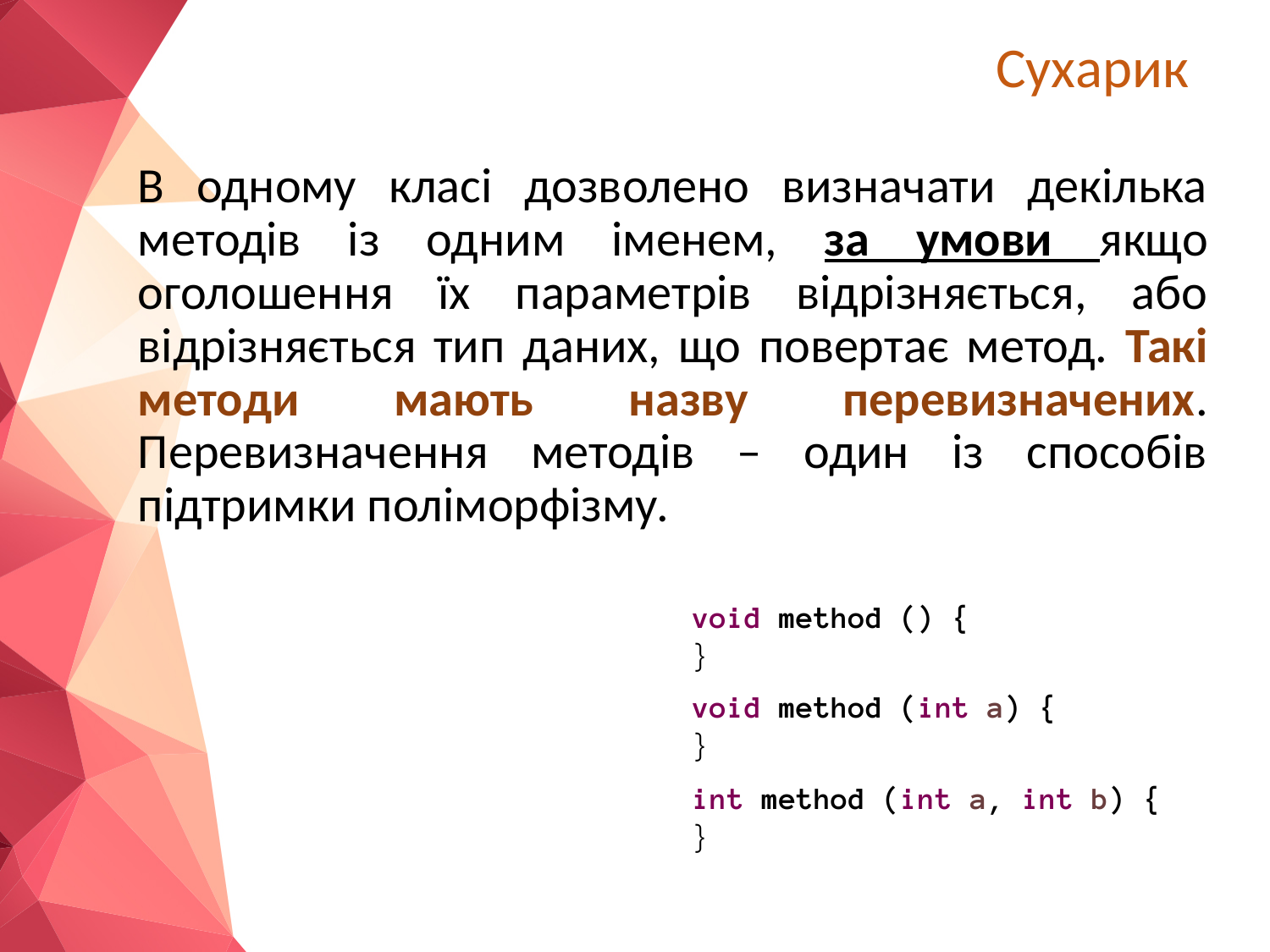

# Сухарик
В одному класі дозволено визначати декілька методів із одним іменем, за умови якщо оголошення їх параметрів відрізняється, або відрізняється тип даних, що повертає метод. Такі методи мають назву перевизначених. Перевизначення методів – один із способів підтримки поліморфізму.
void method () {
}
void method (int a) {
}
int method (int a, int b) {
}